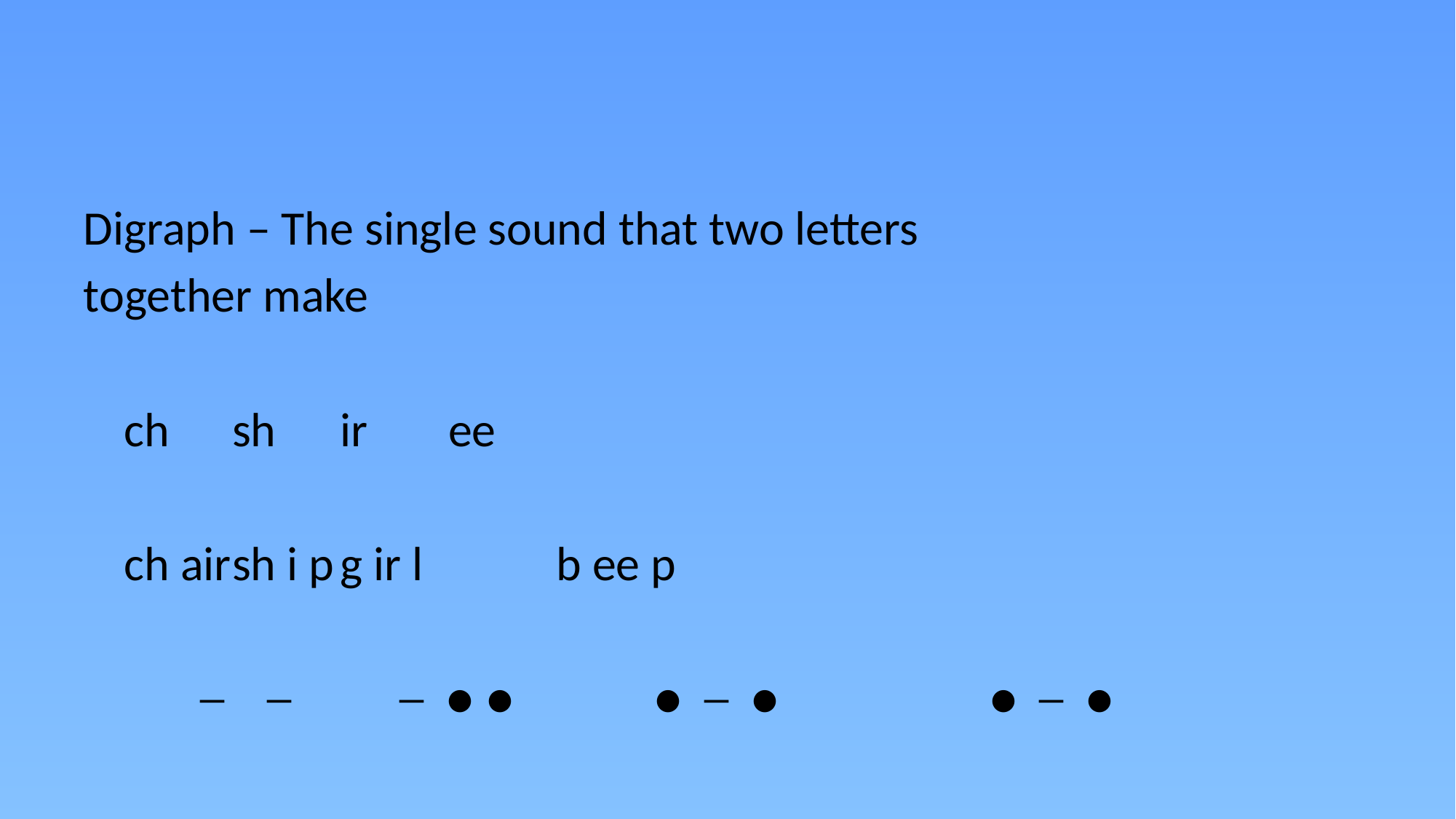

Digraph – The single sound that two letters
together make

		ch		sh		ir		ee

		ch air		sh i p		g ir l    	b ee p

	       ─    ─          ─  ● ●	         ●  ─  ●	          ●  ─  ●